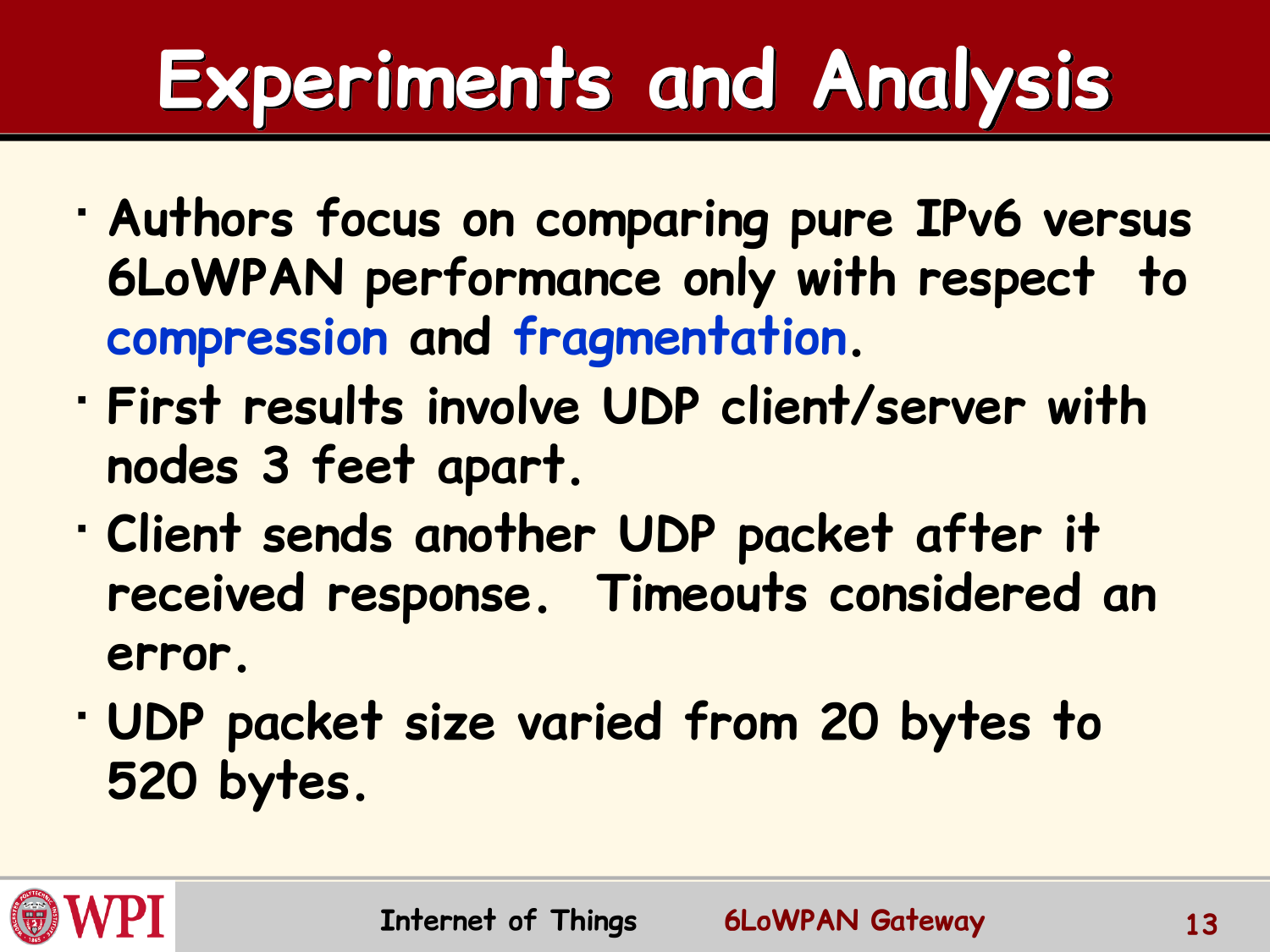

# Experiments and Analysis
Authors focus on comparing pure IPv6 versus 6LoWPAN performance only with respect  to compression and fragmentation.
First results involve UDP client/server with nodes 3 feet apart.
Client sends another UDP packet after it received response.  Timeouts considered an error.
UDP packet size varied from 20 bytes to 520 bytes.

13